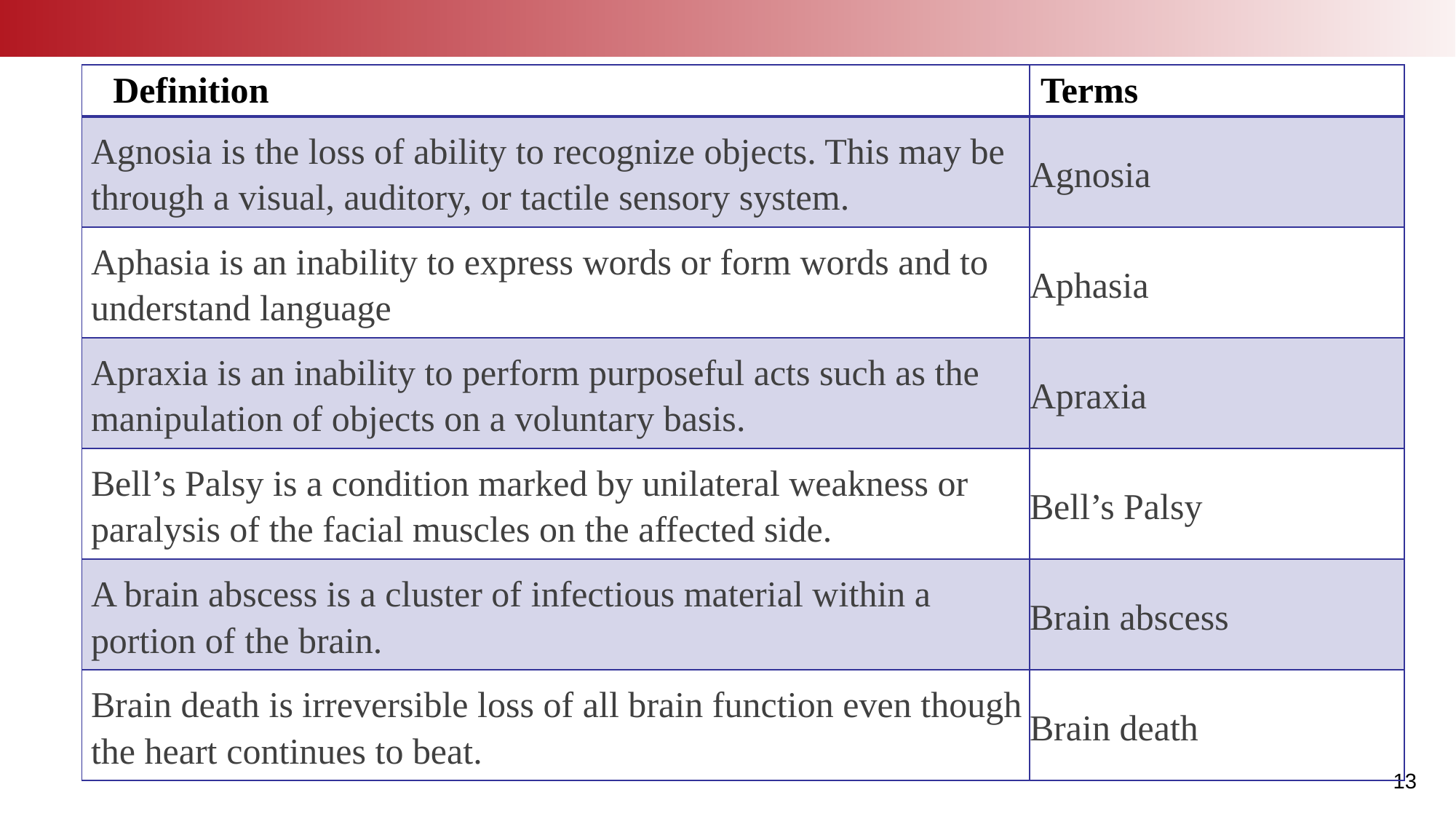

| Definition | Terms |
| --- | --- |
| Agnosia is the loss of ability to recognize objects. This may be through a visual, auditory, or tactile sensory system. | Agnosia |
| Aphasia is an inability to express words or form words and to understand language | Aphasia |
| Apraxia is an inability to perform purposeful acts such as the manipulation of objects on a voluntary basis. | Apraxia |
| Bell’s Palsy is a condition marked by unilateral weakness or paralysis of the facial muscles on the affected side. | Bell’s Palsy |
| A brain abscess is a cluster of infectious material within a portion of the brain. | Brain abscess |
| Brain death is irreversible loss of all brain function even though the heart continues to beat. | Brain death |
13